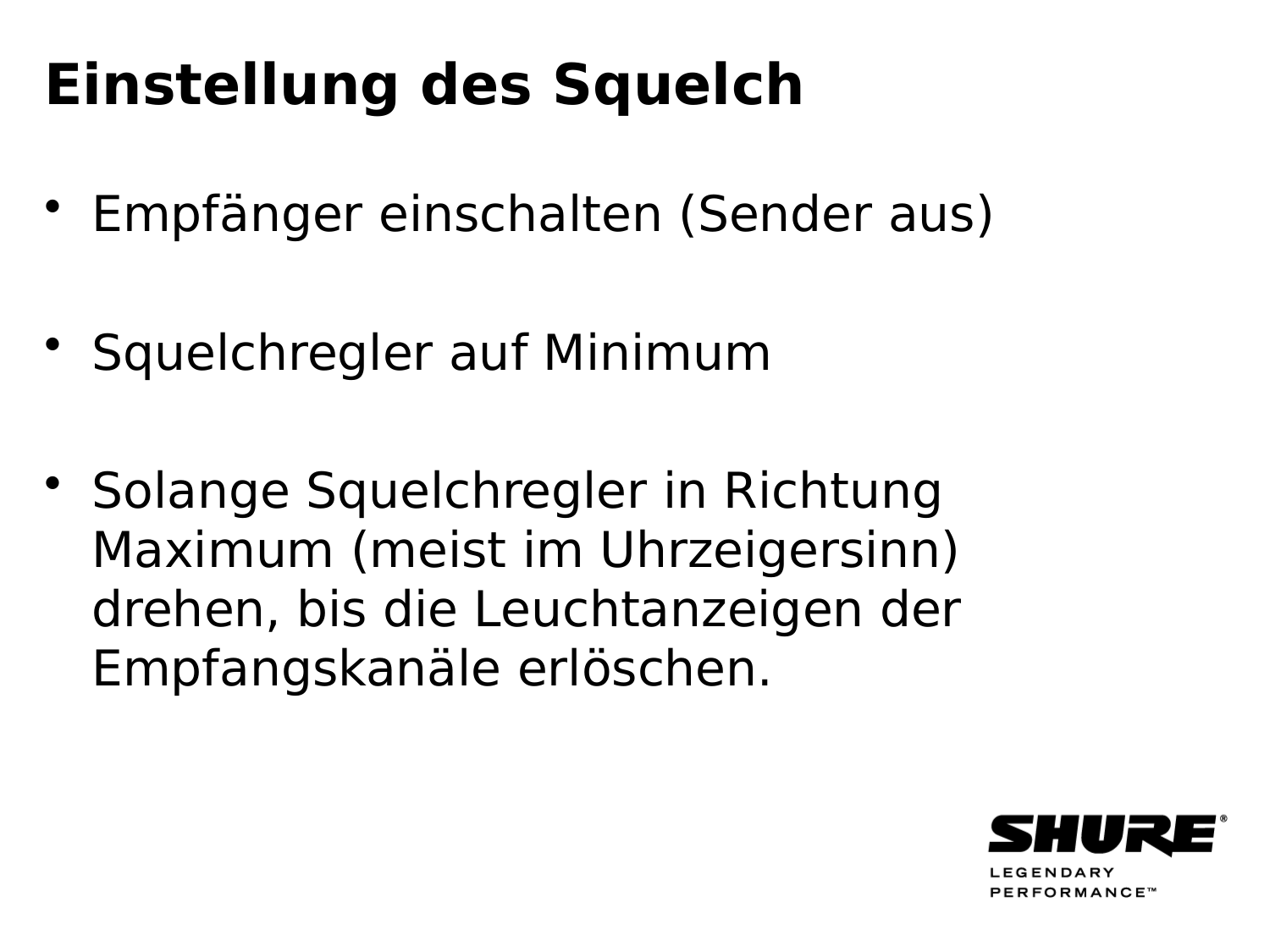

# Einstellung des Squelch
Empfänger einschalten (Sender aus)

Squelchregler auf Minimum

Solange Squelchregler in Richtung Maximum (meist im Uhrzeigersinn) drehen, bis die Leuchtanzeigen der Empfangskanäle erlöschen.